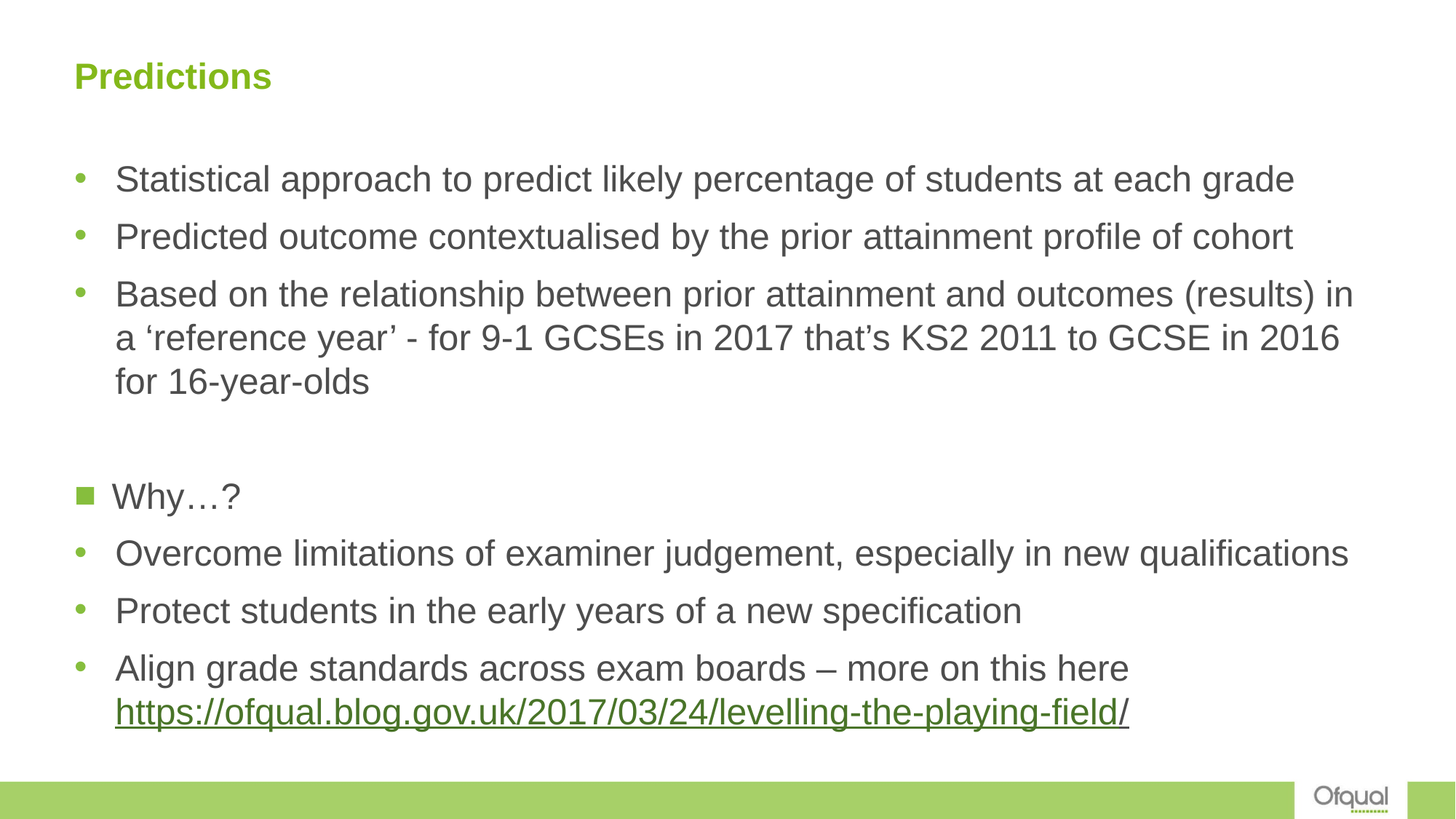

# Predictions
Statistical approach to predict likely percentage of students at each grade
Predicted outcome contextualised by the prior attainment profile of cohort
Based on the relationship between prior attainment and outcomes (results) in a ‘reference year’ - for 9-1 GCSEs in 2017 that’s KS2 2011 to GCSE in 2016 for 16-year-olds

Why…?
Overcome limitations of examiner judgement, especially in new qualifications
Protect students in the early years of a new specification
Align grade standards across exam boards – more on this here https://ofqual.blog.gov.uk/2017/03/24/levelling-the-playing-field/